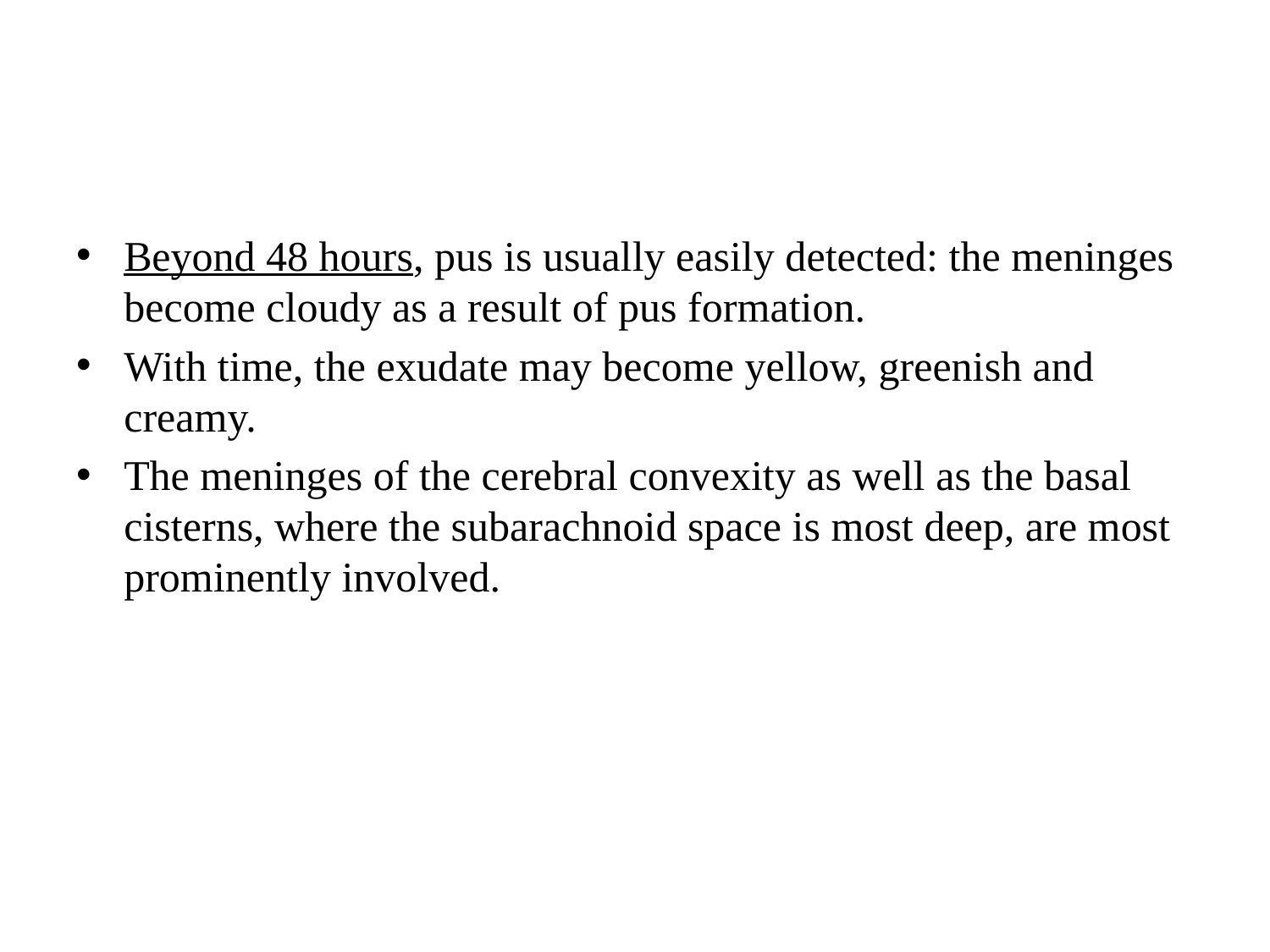

#
Beyond 48 hours, pus is usually easily detected: the meninges become cloudy as a result of pus formation.
With time, the exudate may become yellow, greenish and creamy.
The meninges of the cerebral convexity as well as the basal cisterns, where the subarachnoid space is most deep, are most prominently involved.